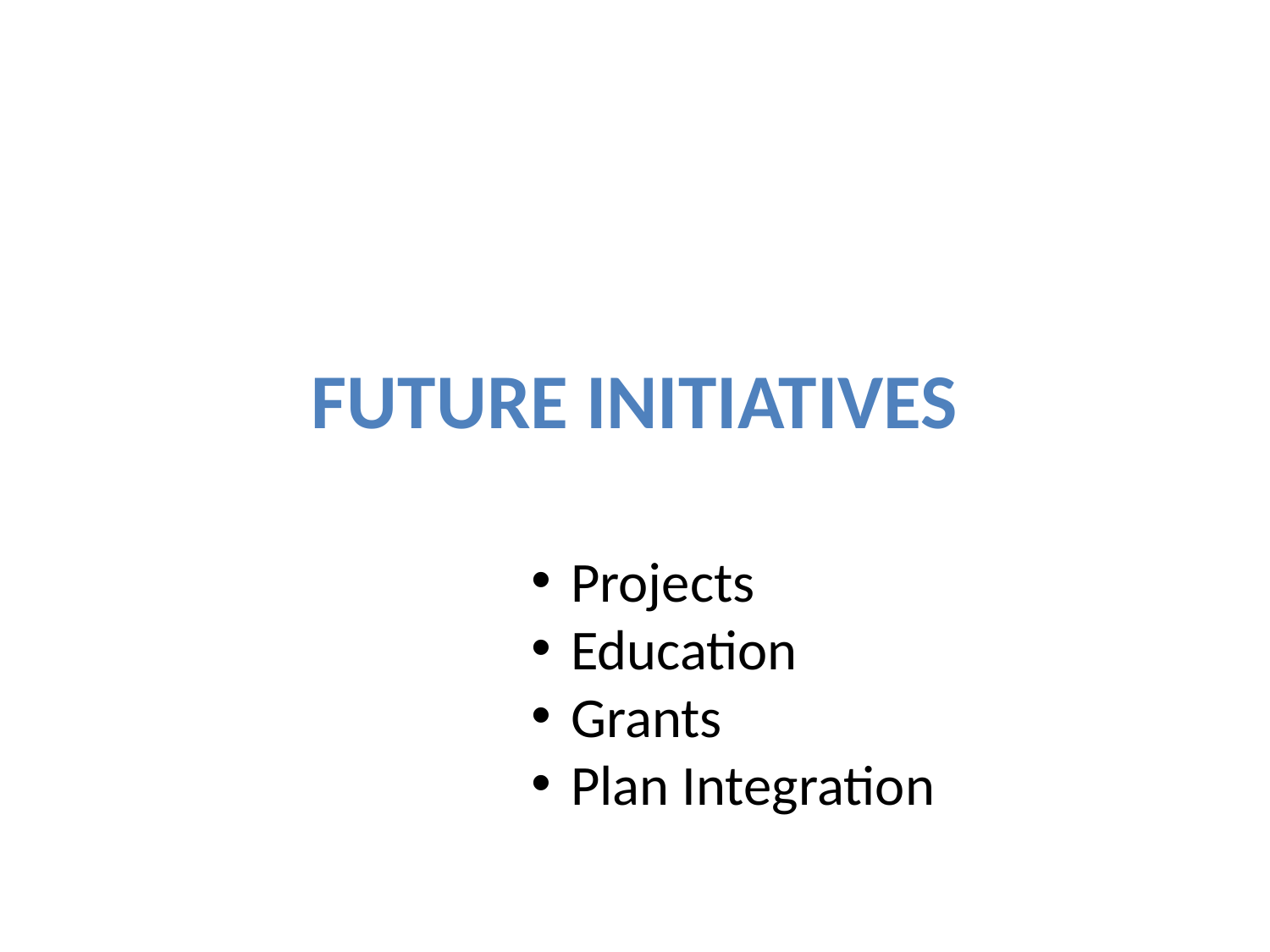

# Future initiatives
Projects
Education
Grants
Plan Integration